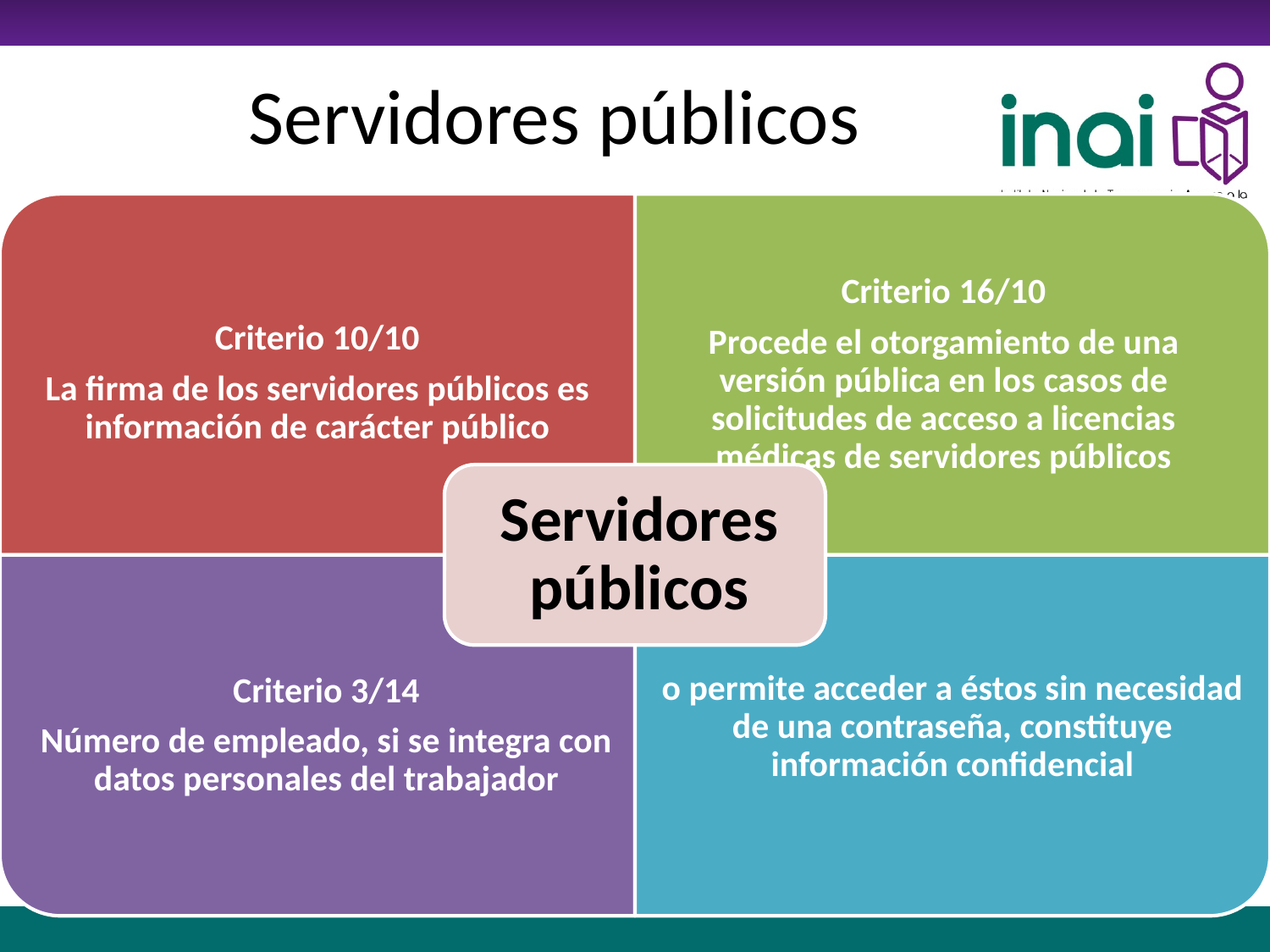

# Servidores públicos
Criterio 10/10
La firma de los servidores públicos es información de carácter público
Criterio 16/10
Procede el otorgamiento de una versión pública en los casos de solicitudes de acceso a licencias médicas de servidores públicos
Criterio 3/14
Número de empleado, si se integra con datos personales del trabajador
o permite acceder a éstos sin necesidad de una contraseña, constituye información confidencial
Servidores públicos